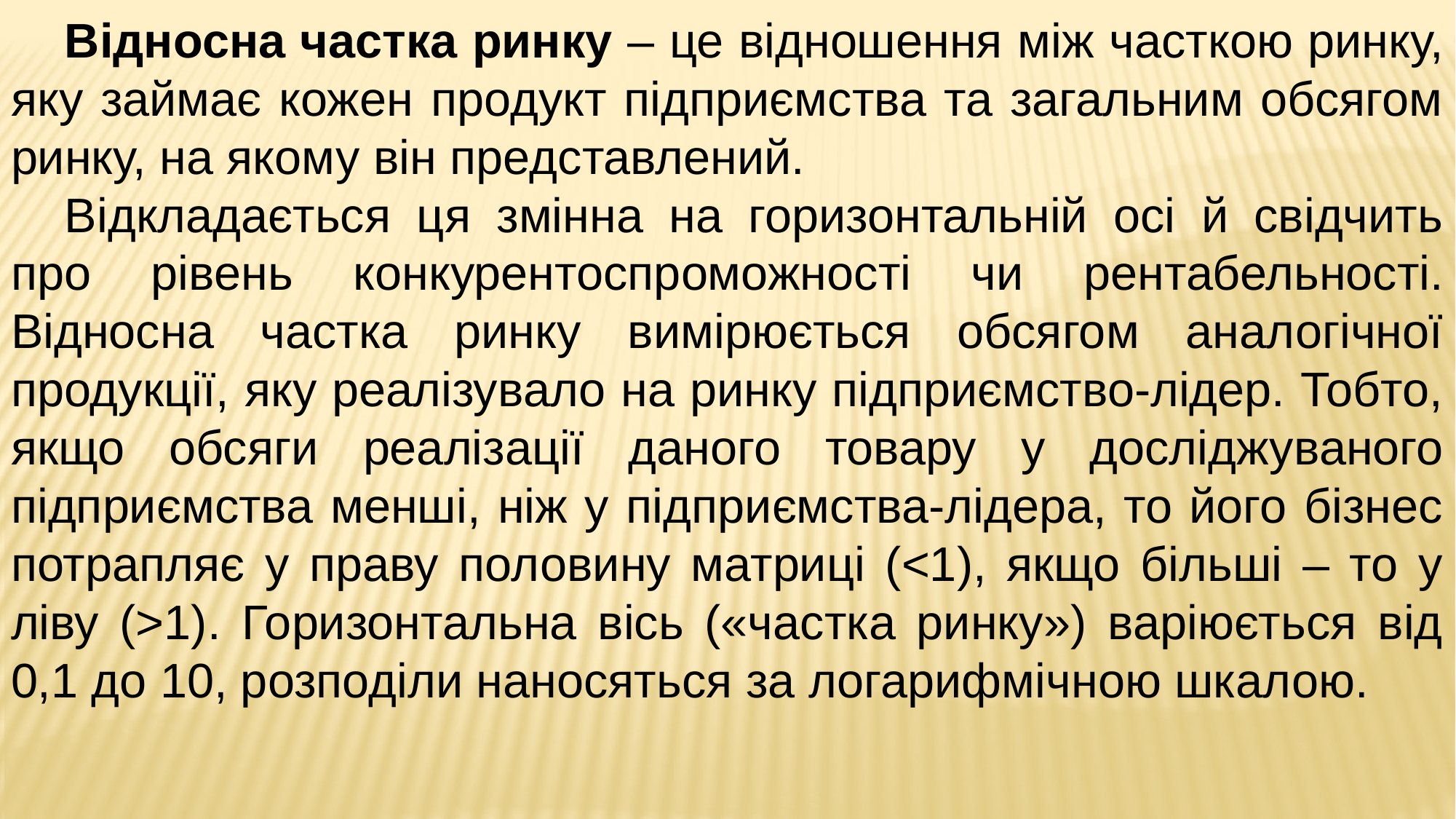

Відносна частка ринку – це відношення між часткою ринку, яку займає кожен продукт підприємства та загальним обсягом ринку, на якому він представлений.
Відкладається ця змінна на горизонтальній осі й свідчить про рівень конкурентоспроможності чи рентабельності. Відносна частка ринку вимірюється обсягом аналогічної продукції, яку реалізувало на ринку підприємство-лідер. Тобто, якщо обсяги реалізації даного товару у досліджуваного підприємства менші, ніж у підприємства-лідера, то його бізнес потрапляє у праву половину матриці (<1), якщо більші – то у ліву (>1). Горизонтальна вісь («частка ринку») варіюється від 0,1 до 10, розподіли наносяться за логарифмічною шкалою.